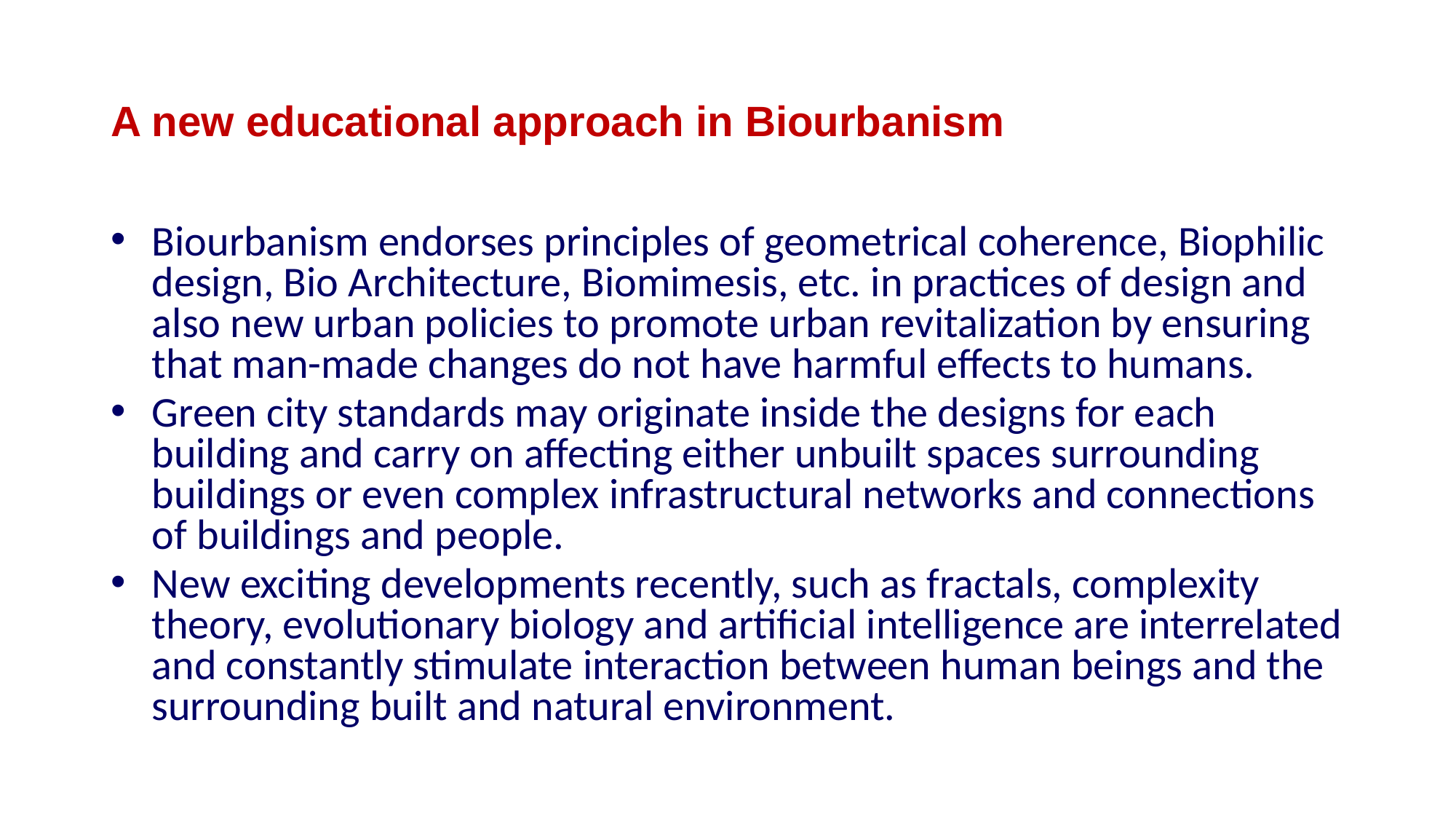

# A new educational approach in Biourbanism
Biourbanism endorses principles of geometrical coherence, Biophilic design, Bio Architecture, Biomimesis, etc. in practices of design and also new urban policies to promote urban revitalization by ensuring that man-made changes do not have harmful effects to humans.
Green city standards may originate inside the designs for each building and carry on affecting either unbuilt spaces surrounding buildings or even complex infrastructural networks and connections of buildings and people.
New exciting developments recently, such as fractals, complexity theory, evolutionary biology and artificial intelligence are interrelated and constantly stimulate interaction between human beings and the surrounding built and natural environment.